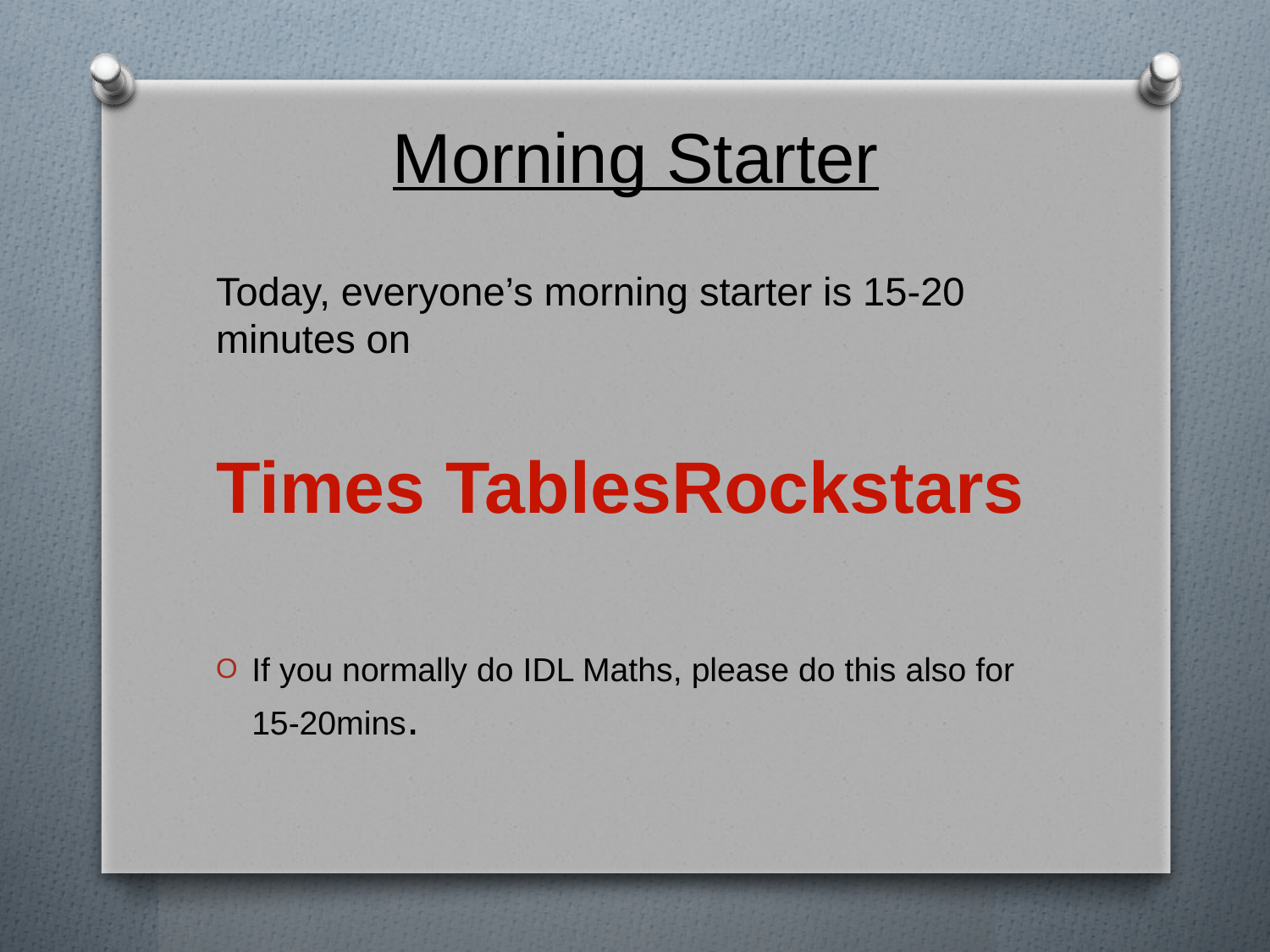

# Morning Starter

Today, everyone’s morning starter is 15-20 minutes on

Times TablesRockstars

If you normally do IDL Maths, please do this also for 15-20mins.